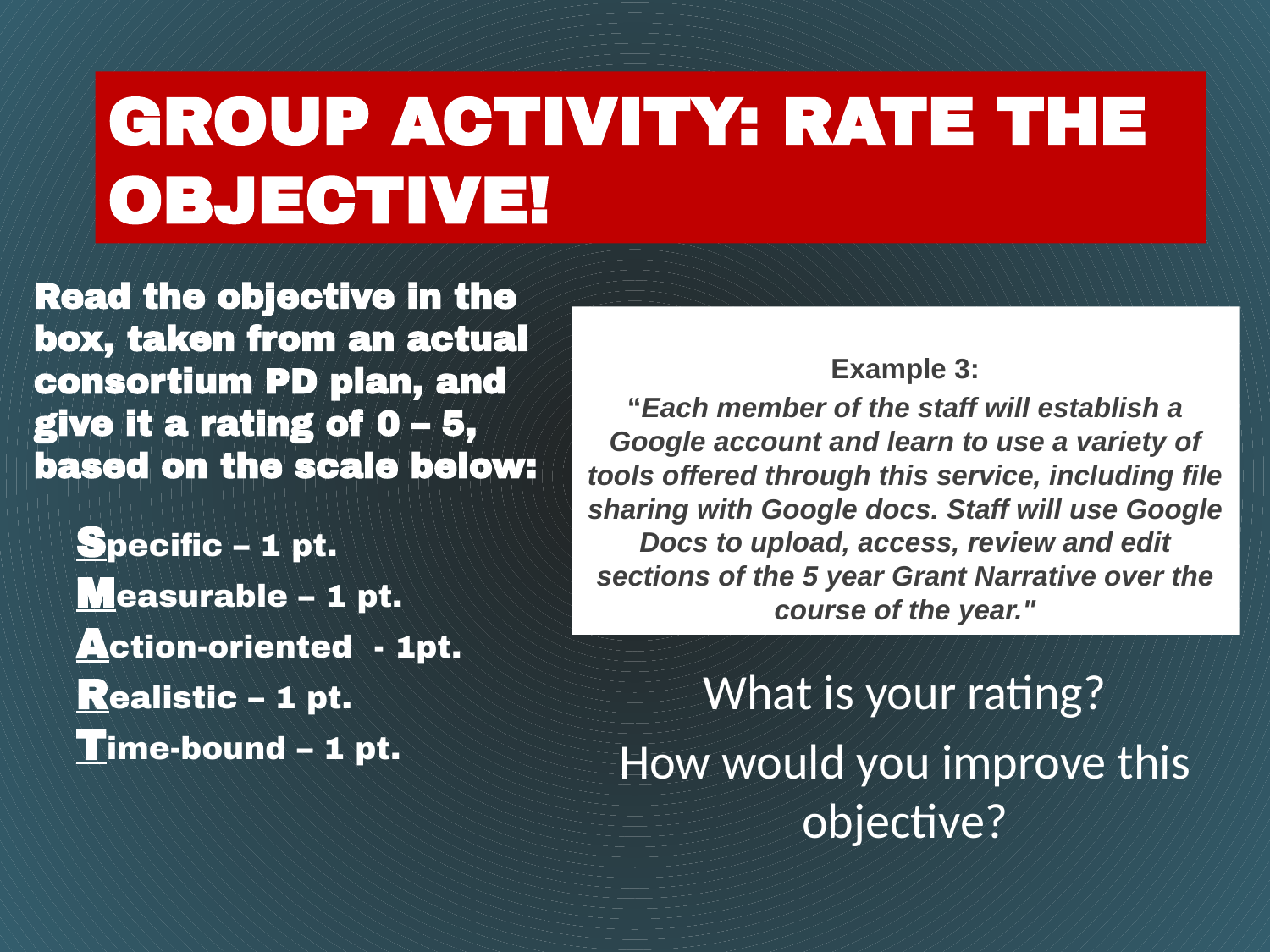

# Group Activity: Rate the objective!
Read the objective in the box, taken from an actual consortium PD plan, and give it a rating of 0 – 5, based on the scale below:

Example 3:
“Each member of the staff will establish a Google account and learn to use a variety of tools offered through this service, including file sharing with Google docs. Staff will use Google Docs to upload, access, review and edit sections of the 5 year Grant Narrative over the course of the year."
Specific – 1 pt.
Measurable – 1 pt.
Action-oriented  - 1pt.
Realistic – 1 pt.
Time-bound – 1 pt.
What is your rating?
How would you improve this objective?